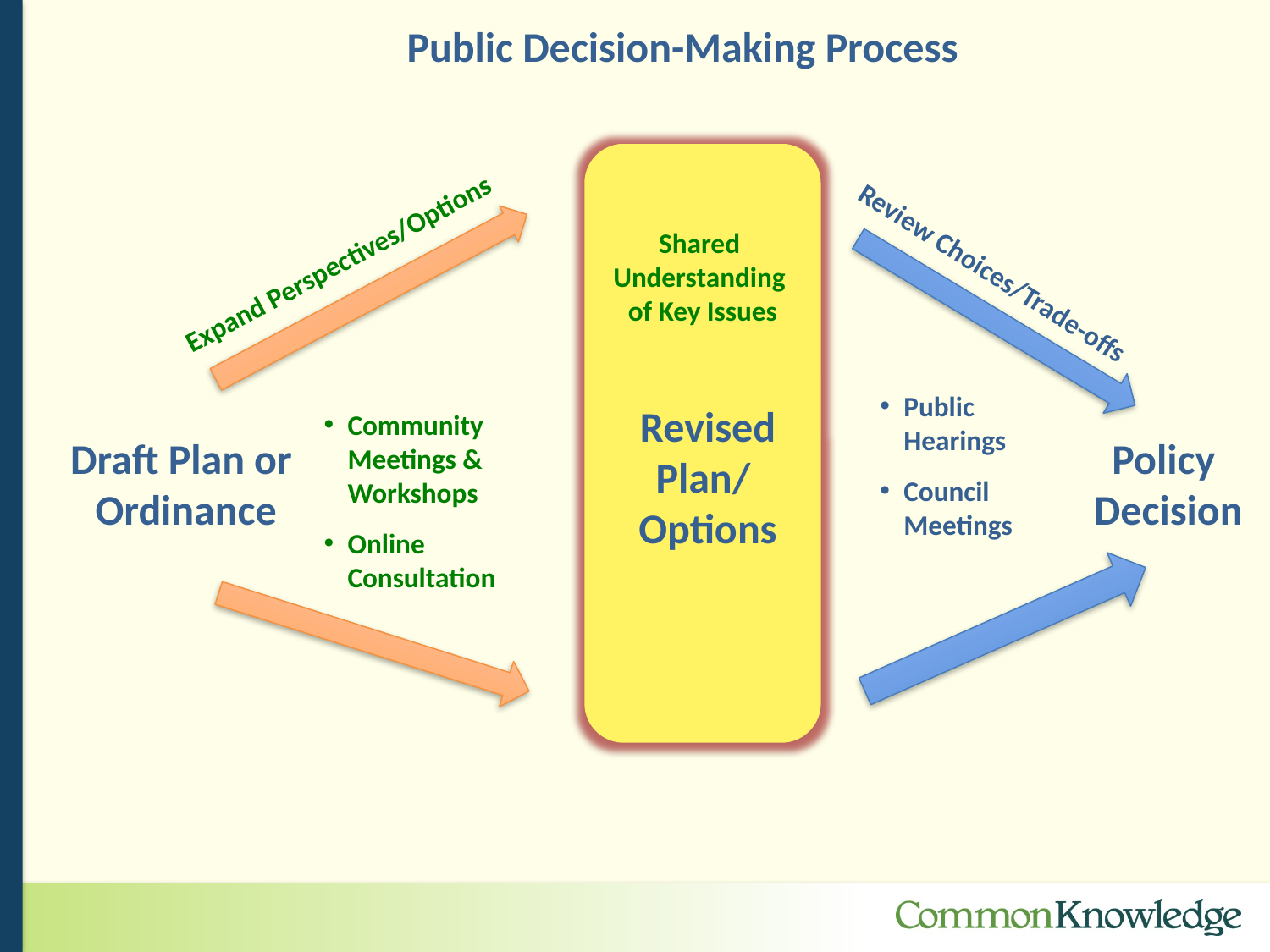

Public Decision-Making Process

Shared
Understanding
of Key Issues
Expand Perspectives/Options
Review Choices/Trade-offs

Community
Meetings & Workshops

Online
Consultation
Public
Hearings

Council
Meetings
Revised Plan/
Options
Draft Plan or
Ordinance
Policy
Decision